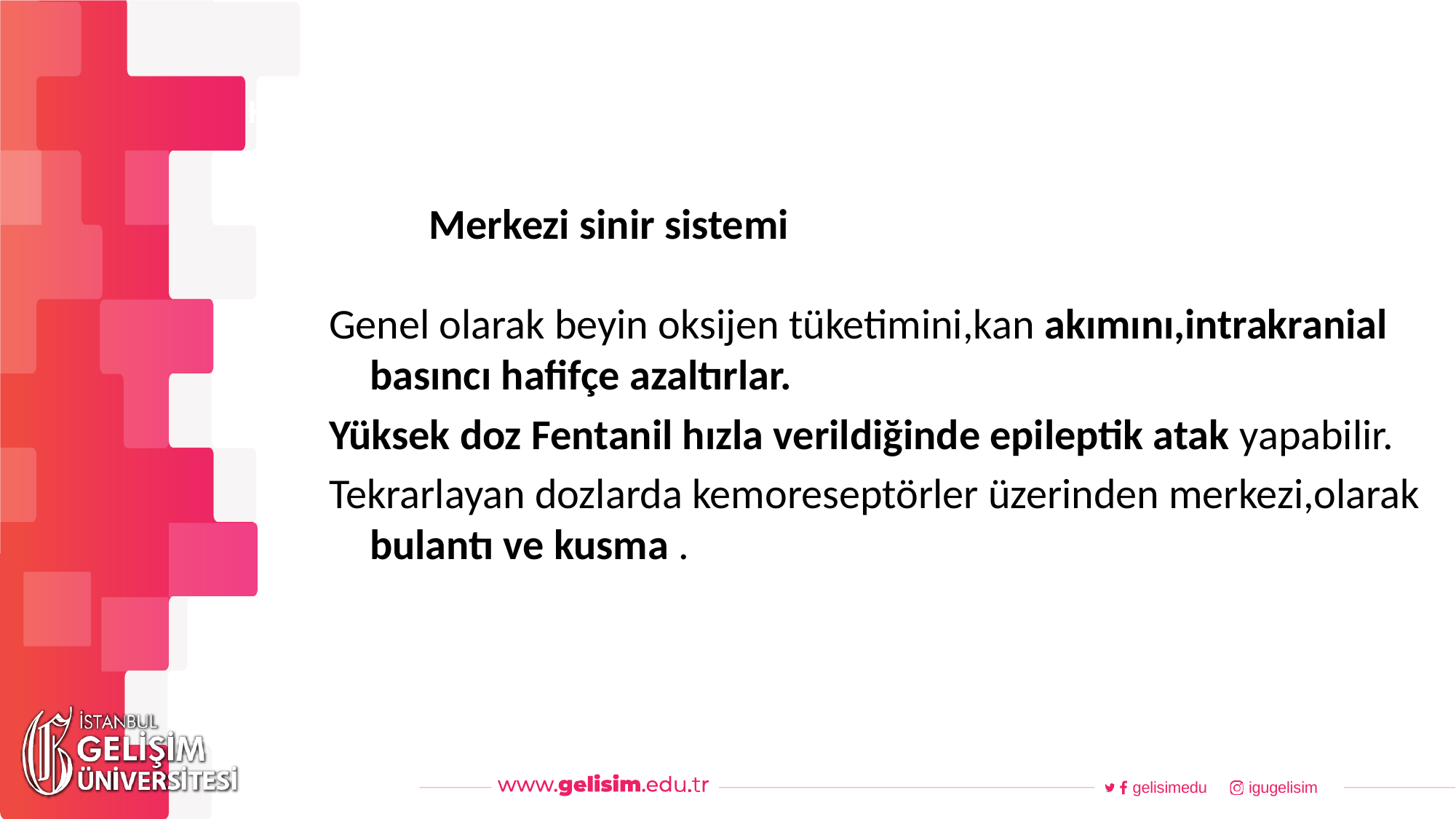

#
Haftalık Akış
Merkezi sinir sistemi
Genel olarak beyin oksijen tüketimini,kan akımını,intrakranial basıncı hafifçe azaltırlar.
Yüksek doz Fentanil hızla verildiğinde epileptik atak yapabilir.
Tekrarlayan dozlarda kemoreseptörler üzerinden merkezi,olarak bulantı ve kusma .

gelisimedu
igugelisim